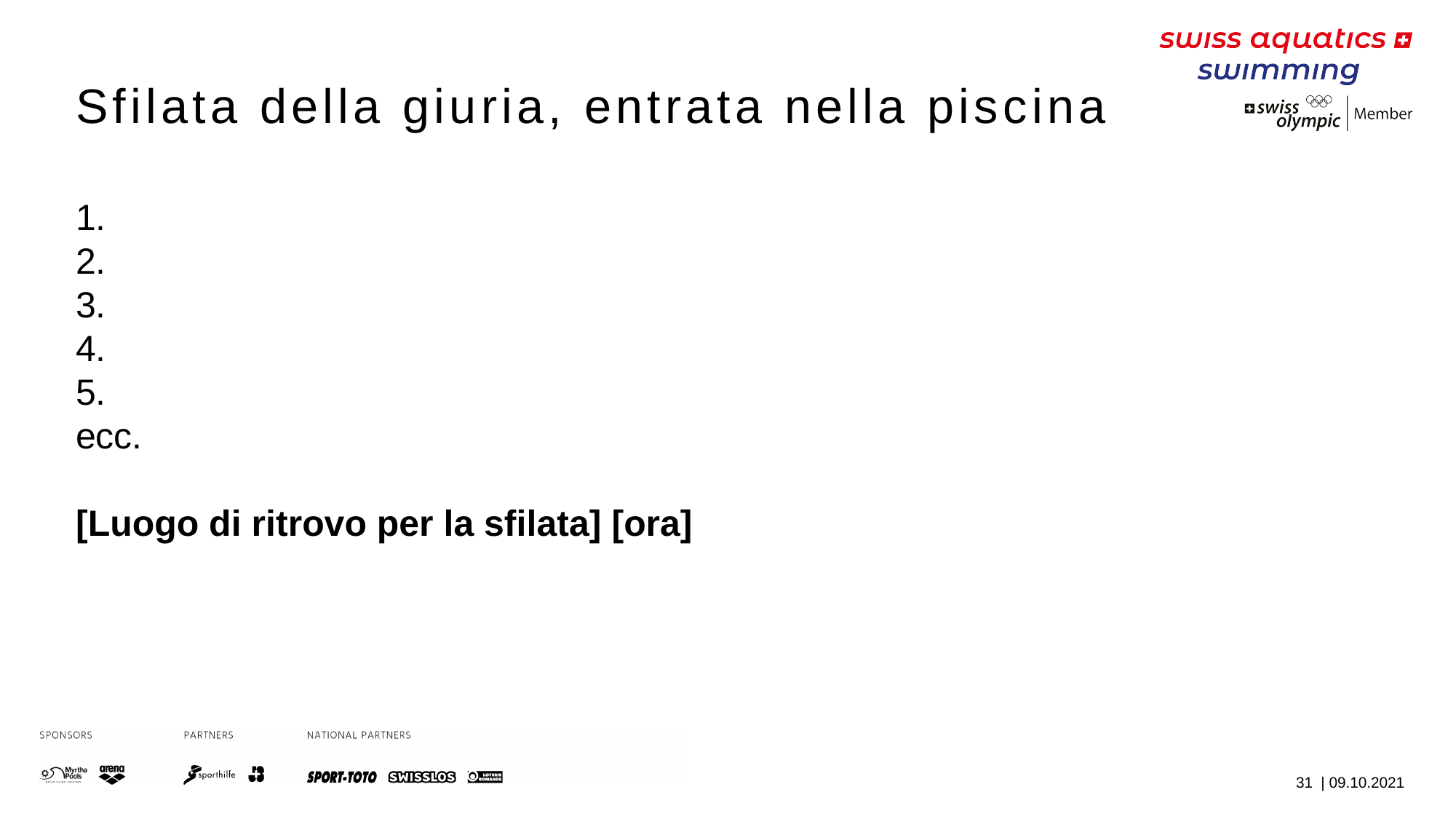

Sfilata della giuria, entrata nella piscina
1.
2.
3.
4.
5.
ecc.

[Luogo di ritrovo per la sfilata] [ora]